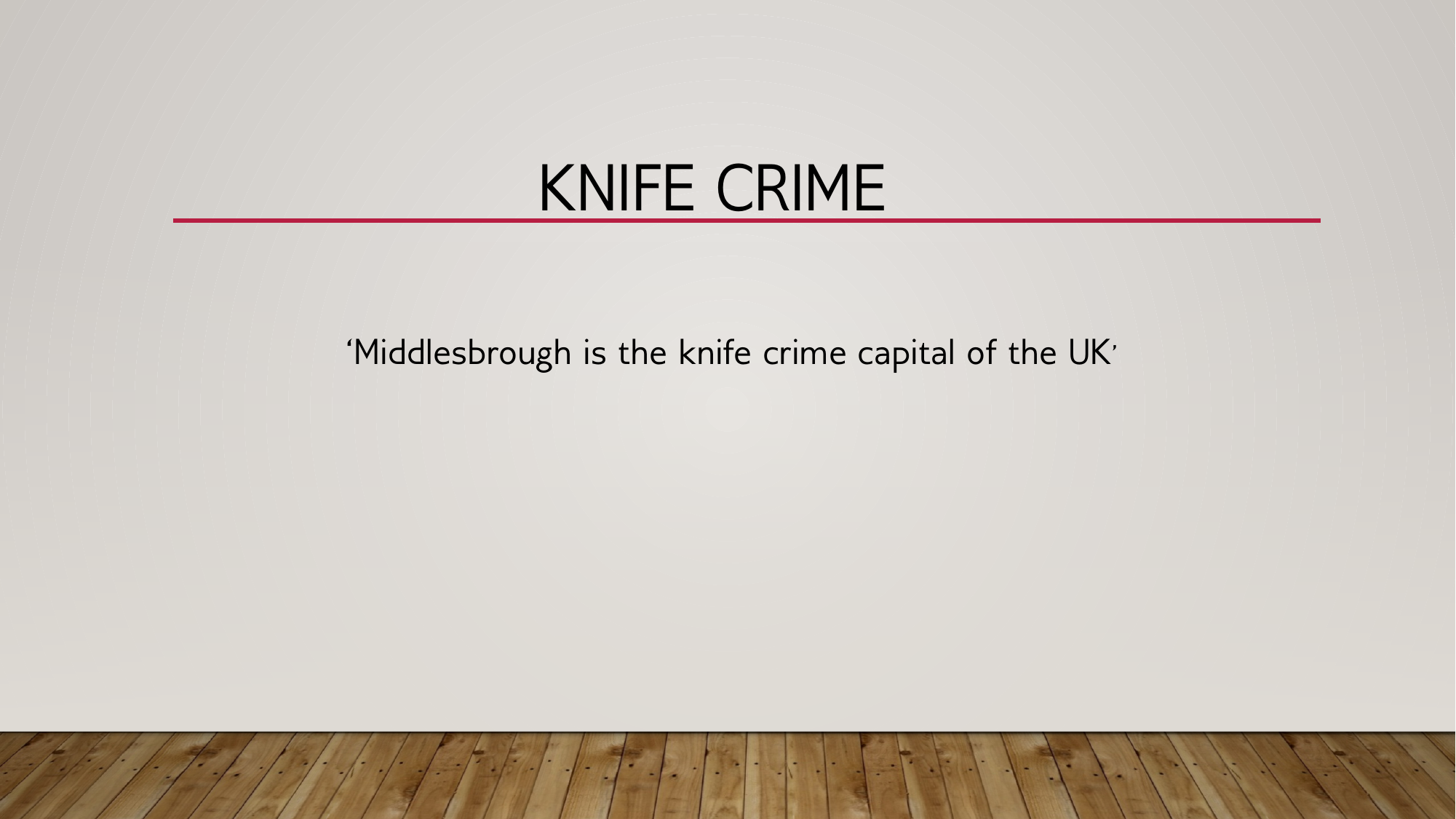

# Knife crime
‘Middlesbrough is the knife crime capital of the UK’